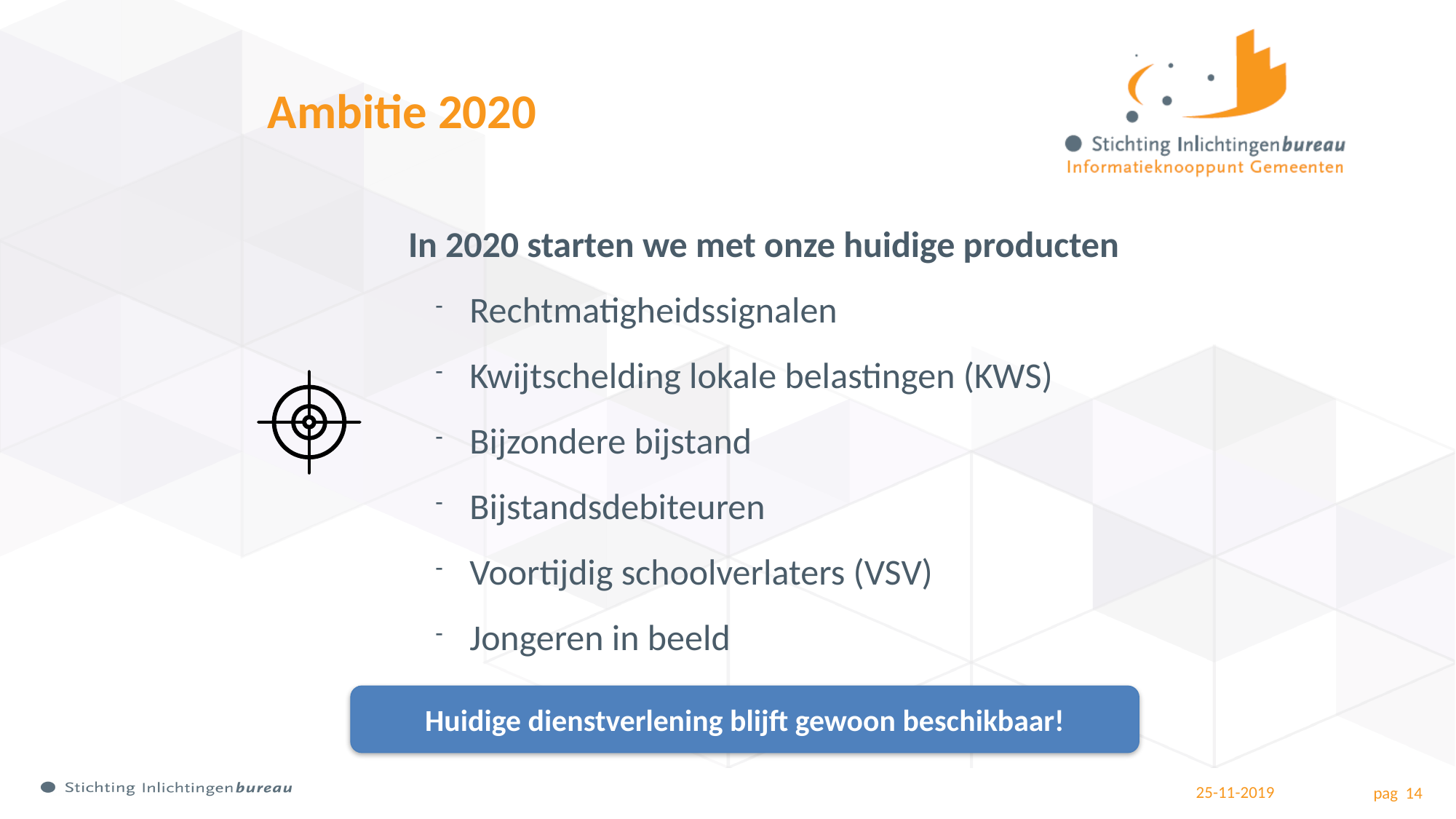

# Ambitie 2020
In 2020 starten we met onze huidige producten
Rechtmatigheidssignalen
Kwijtschelding lokale belastingen (KWS)
Bijzondere bijstand
Bijstandsdebiteuren
Voortijdig schoolverlaters (VSV)
Jongeren in beeld

Huidige dienstverlening blijft gewoon beschikbaar!
25-11-2019